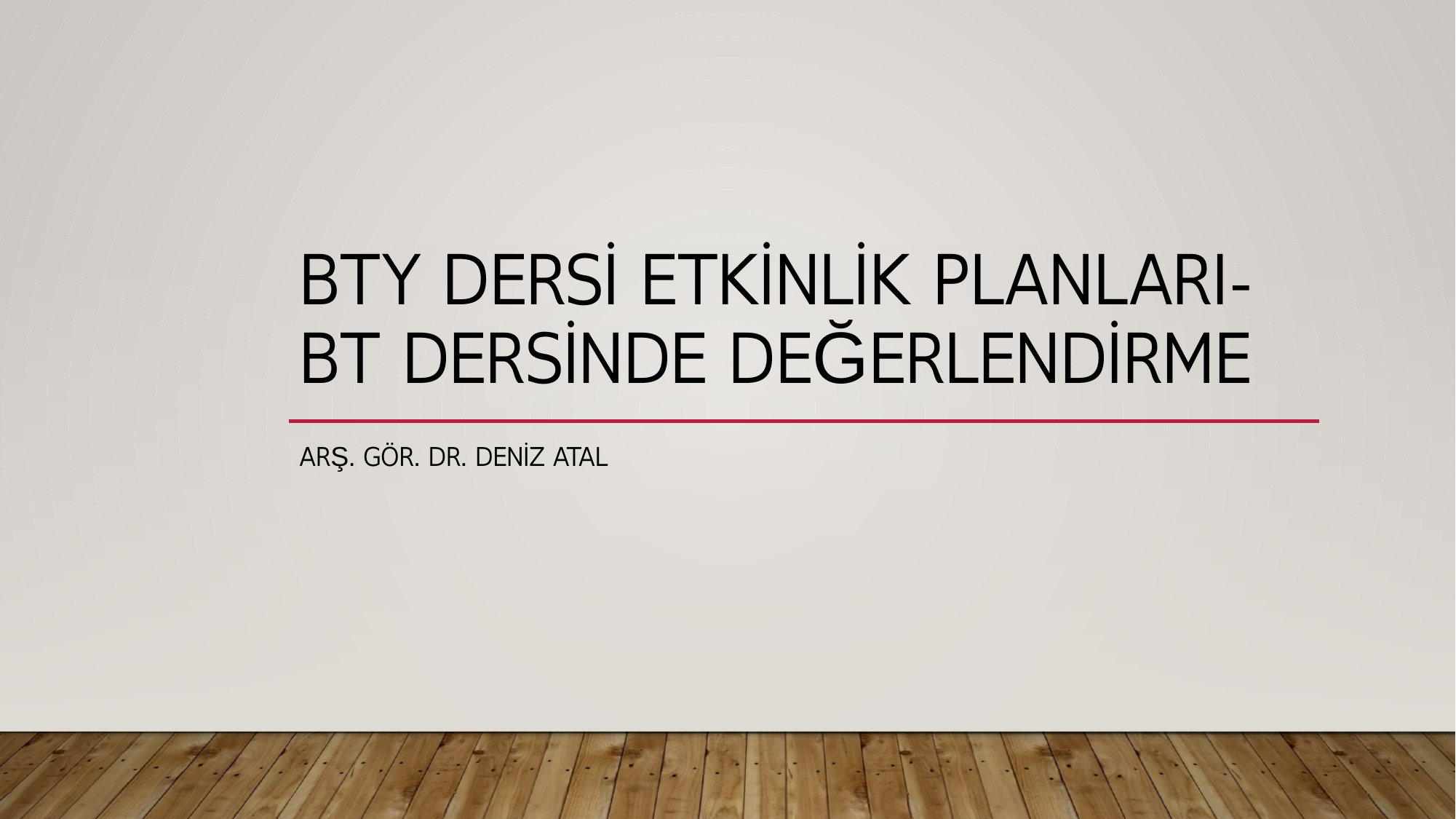

# BTY Dersi Etkinlik Planları-BT Dersinde Değerlendirme
Arş. Gör. Dr. Deniz Atal